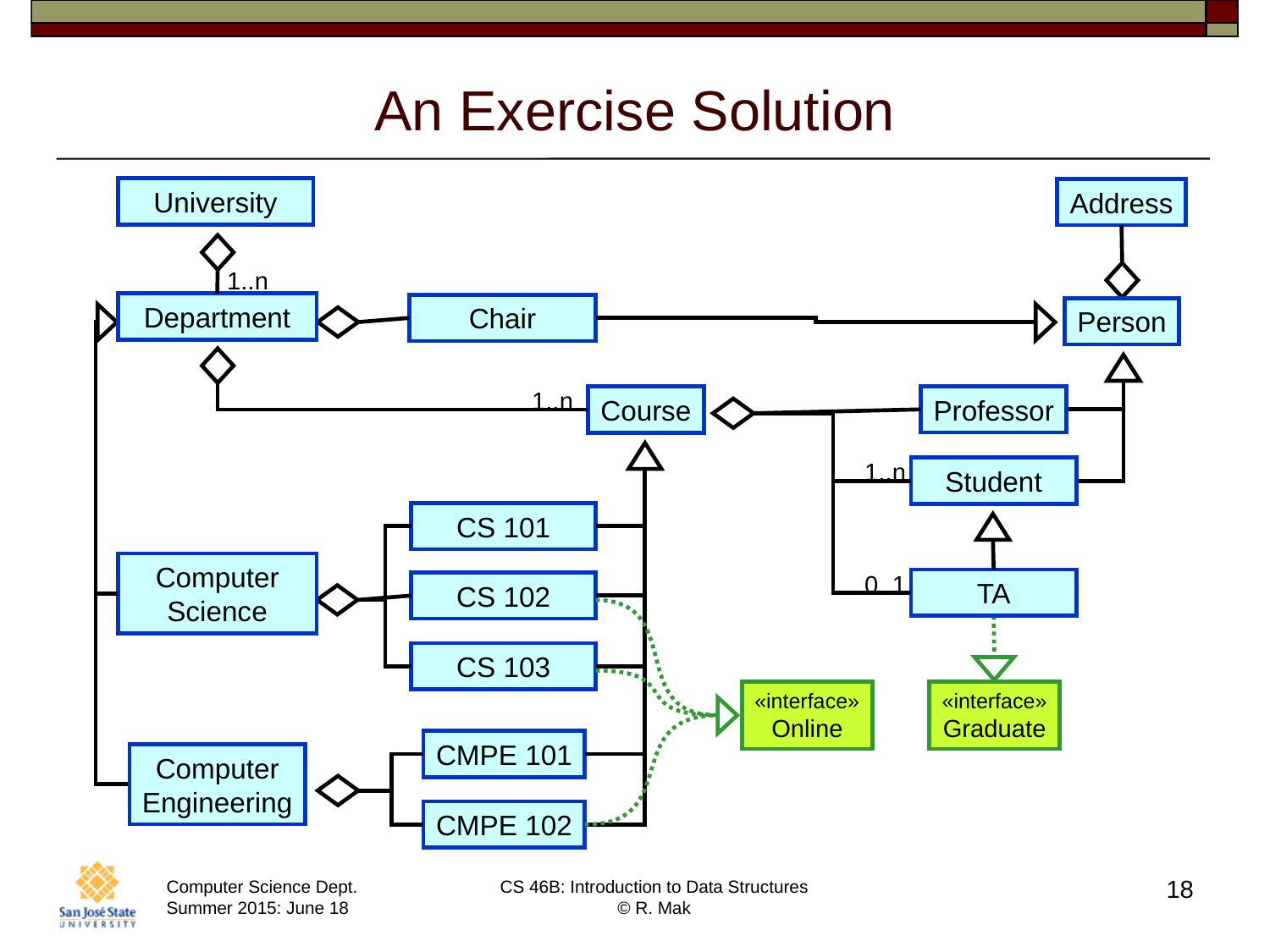

# An Exercise Solution
University
Address

1..n
Department

Chair

Person

Computer
Science
Computer
Engineering

1..n
Course
Professor

1..n
Student

0..1
TA

CS 101
CS 102

CS 103
CMPE 101

CMPE 102
«interface»
Online

«interface»
Graduate
18